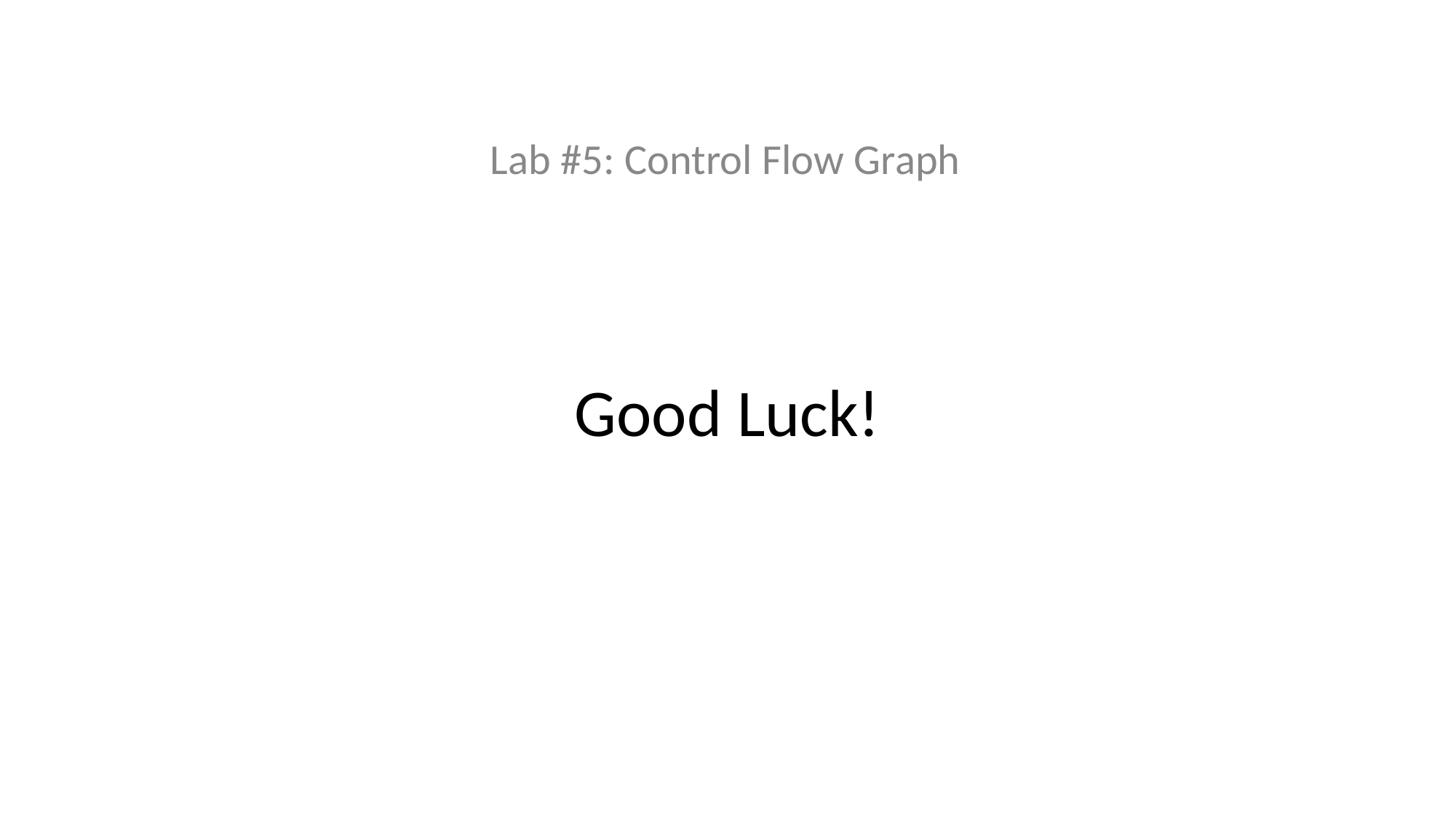

Lab #5: Control Flow Graph
# Good Luck!